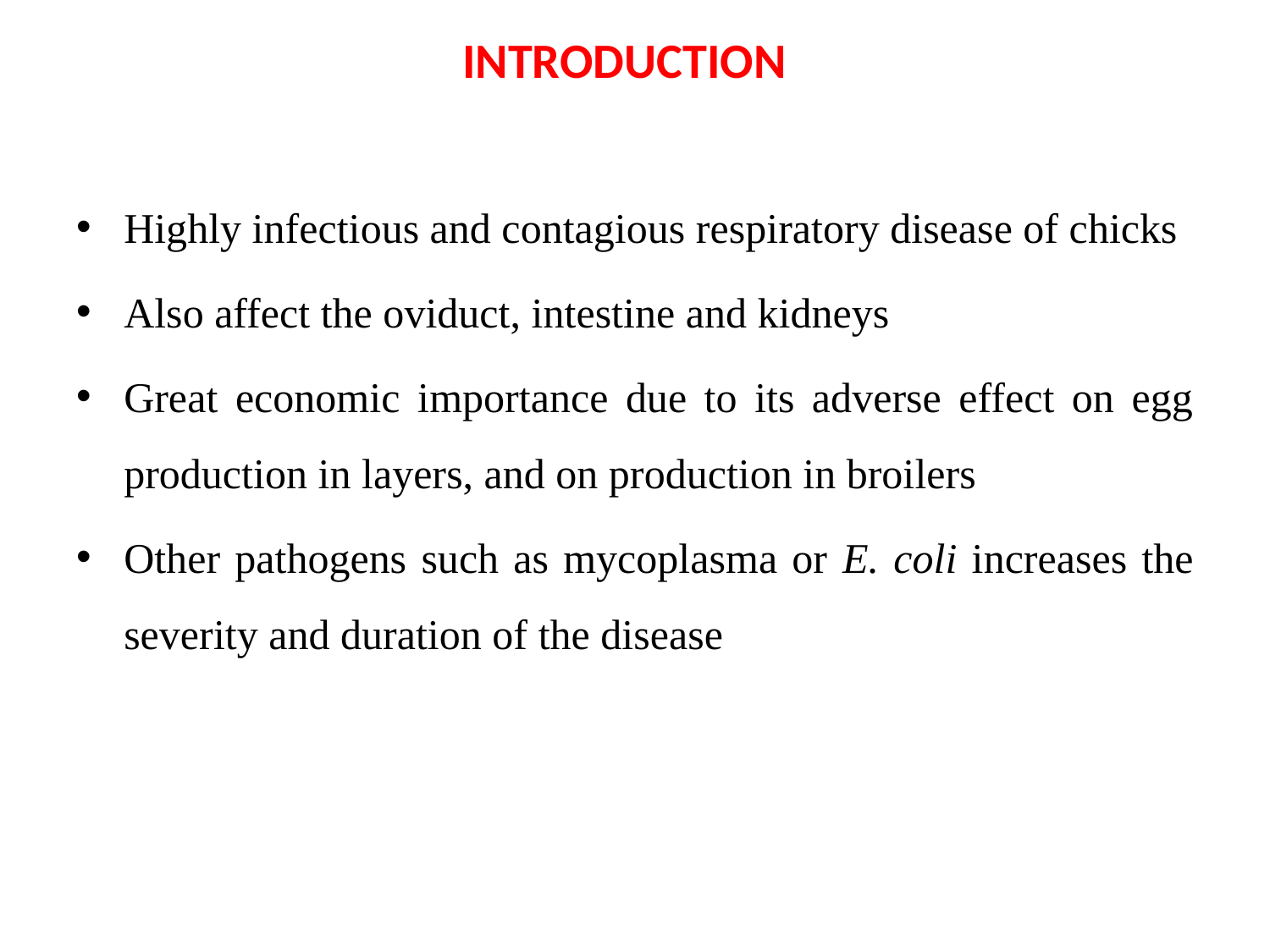

# INTRODUCTION
Highly infectious and contagious respiratory disease of chicks
Also affect the oviduct, intestine and kidneys
Great economic importance due to its adverse effect on egg production in layers, and on production in broilers
Other pathogens such as mycoplasma or E. coli increases the severity and duration of the disease